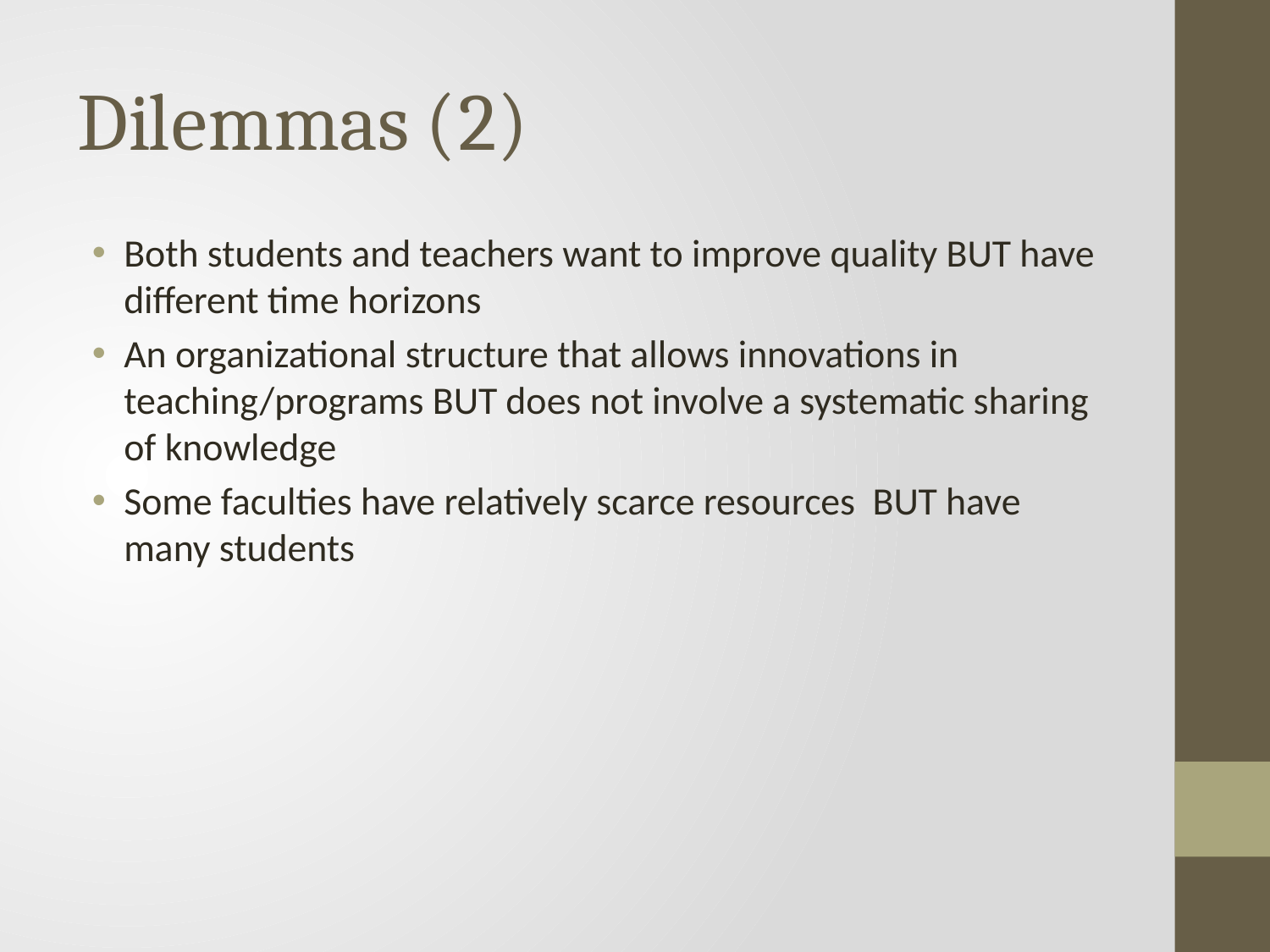

# Dilemmas (2)
Both students and teachers want to improve quality BUT have different time horizons
An organizational structure that allows innovations in teaching/programs BUT does not involve a systematic sharing of knowledge
Some faculties have relatively scarce resources  BUT have many students